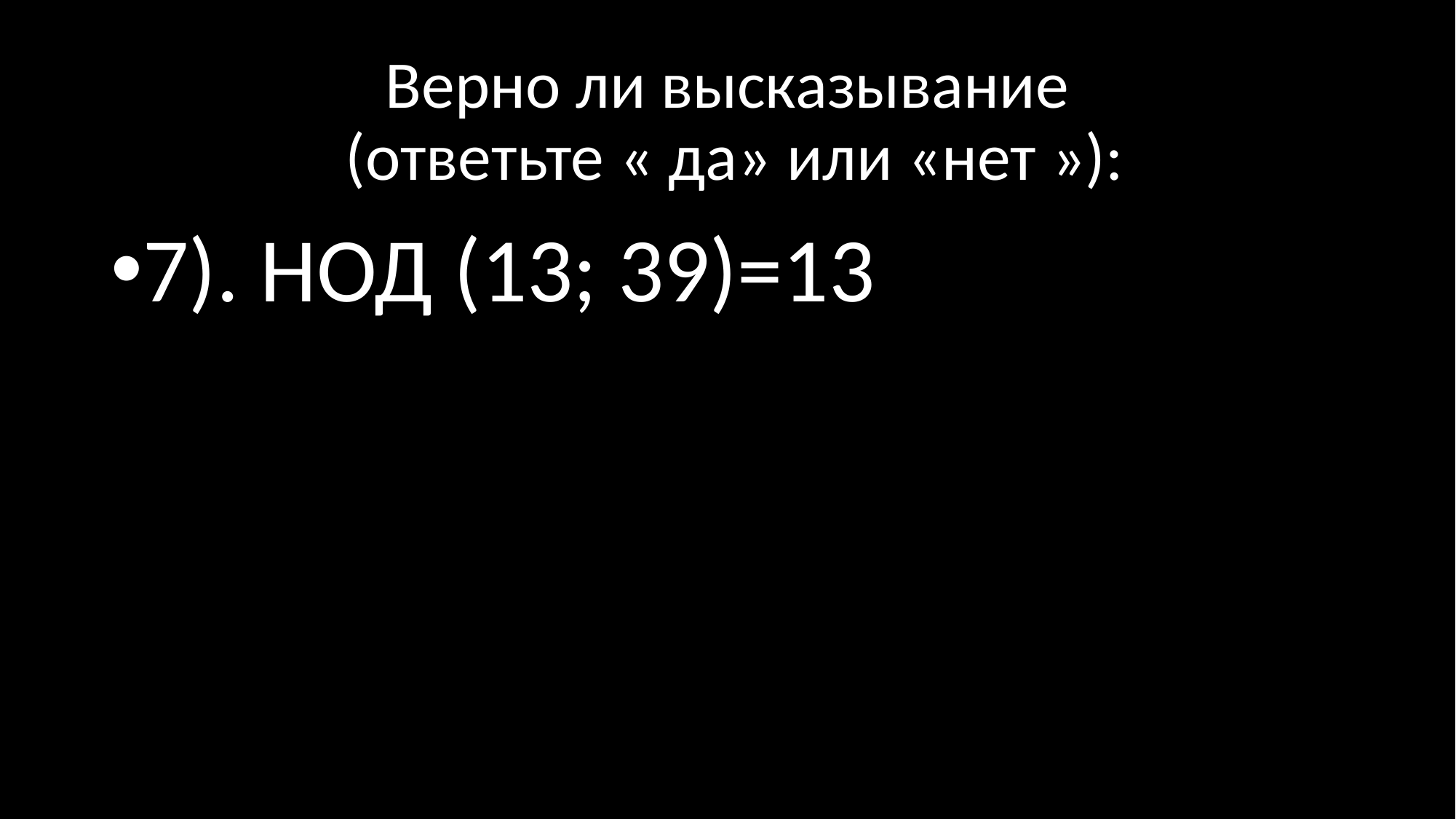

# Верно ли высказывание (ответьте « да» или «нет »):
7). НОД (13; 39)=13